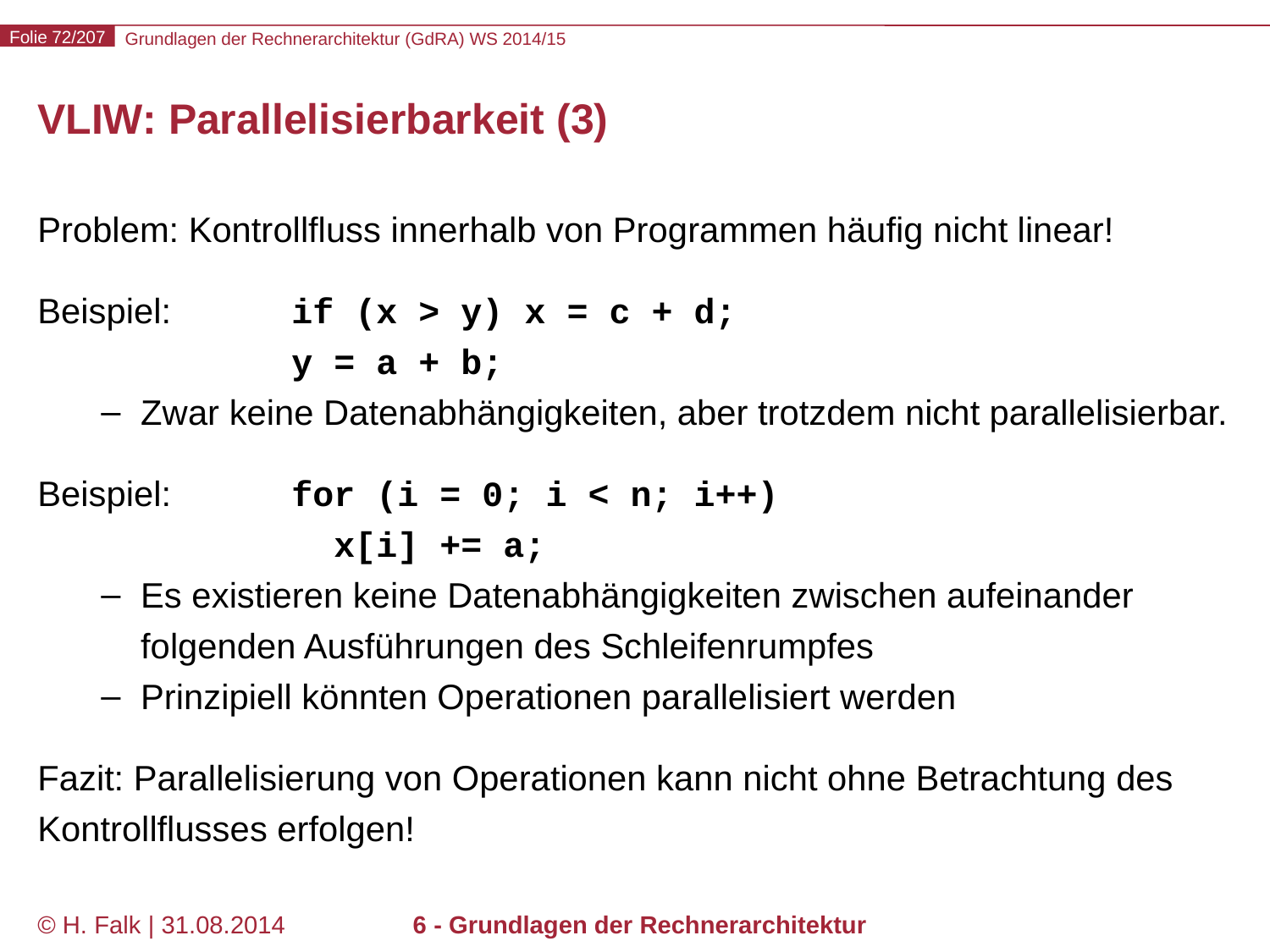

# VLIW: Parallelisierbarkeit (3)
Problem: Kontrollfluss innerhalb von Programmen häufig nicht linear!

Beispiel:	if (x > y) x = c + d;
		y = a + b;
Zwar keine Datenabhängigkeiten, aber trotzdem nicht parallelisierbar.

Beispiel:	for (i = 0; i < n; i++)
		  x[i] += a;
Es existieren keine Datenabhängigkeiten zwischen aufeinander folgenden Ausführungen des Schleifenrumpfes
Prinzipiell könnten Operationen parallelisiert werden

Fazit: Parallelisierung von Operationen kann nicht ohne Betrachtung des Kontrollflusses erfolgen!
© H. Falk | 31.08.2014
6 - Grundlagen der Rechnerarchitektur